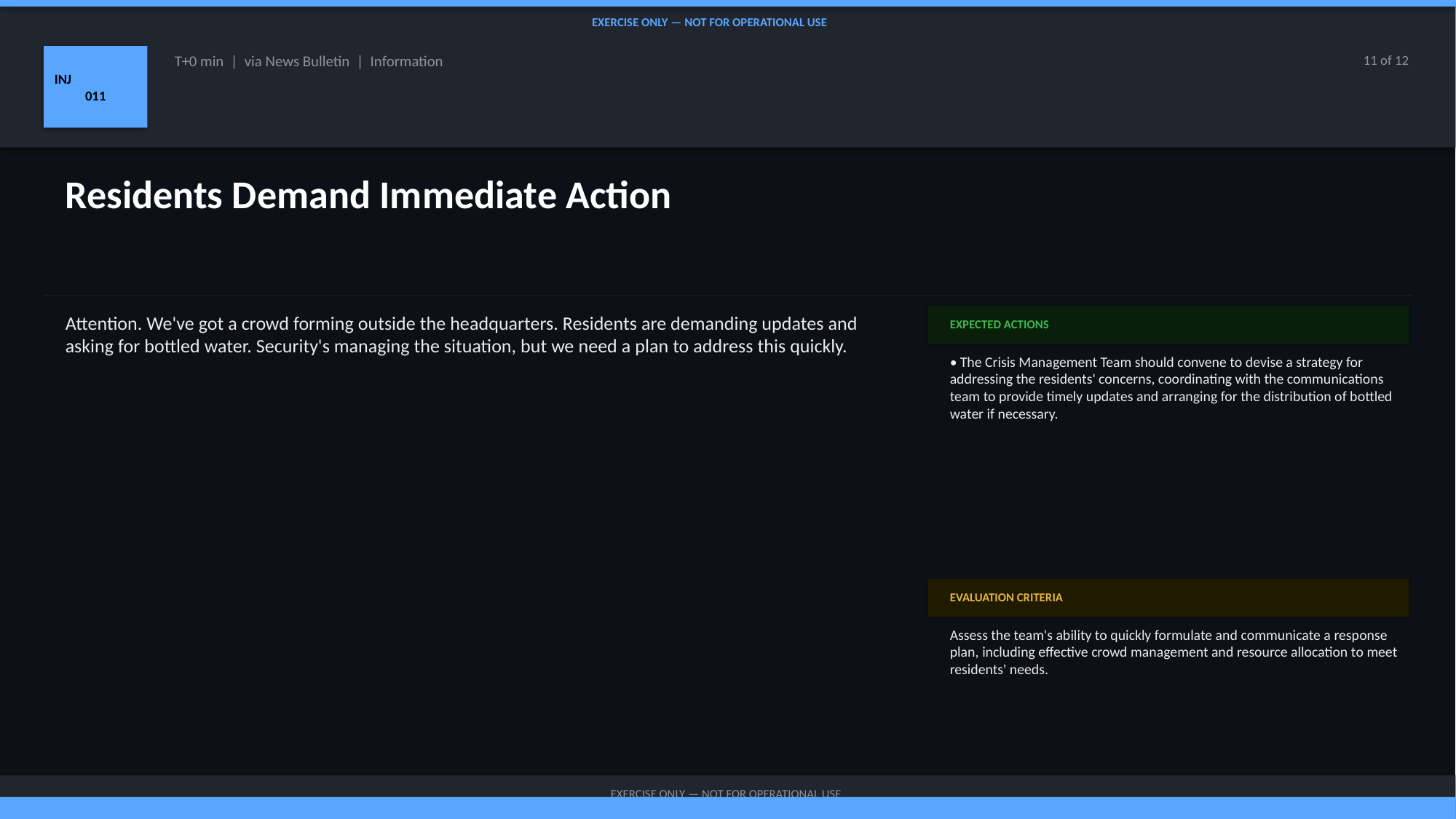

EXERCISE ONLY — NOT FOR OPERATIONAL USE
INJ
011
T+0 min  |  via News Bulletin  |  Information
11 of 12
Residents Demand Immediate Action

Attention. We've got a crowd forming outside the headquarters. Residents are demanding updates and asking for bottled water. Security's managing the situation, but we need a plan to address this quickly.

EXPECTED ACTIONS
• The Crisis Management Team should convene to devise a strategy for addressing the residents' concerns, coordinating with the communications team to provide timely updates and arranging for the distribution of bottled water if necessary.

EVALUATION CRITERIA
Assess the team's ability to quickly formulate and communicate a response plan, including effective crowd management and resource allocation to meet residents' needs.

EXERCISE ONLY — NOT FOR OPERATIONAL USE